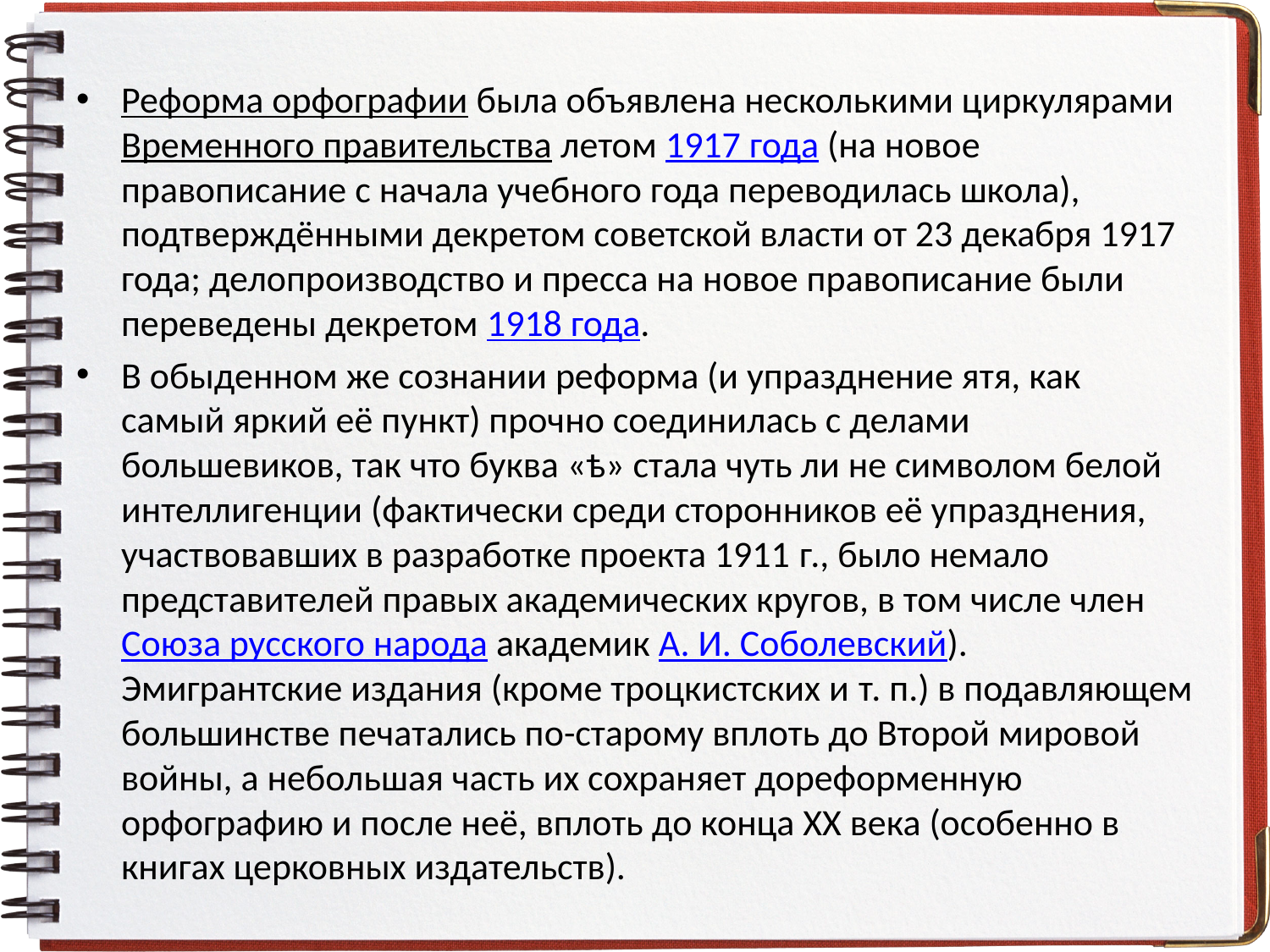

Реформа орфографии была объявлена несколькими циркулярами Временного правительства летом 1917 года (на новое правописание с начала учебного года переводилась школа), подтверждёнными декретом советской власти от 23 декабря 1917 года; делопроизводство и пресса на новое правописание были переведены декретом 1918 года.
В обыденном же сознании реформа (и упразднение ятя, как самый яркий её пункт) прочно соединилась с делами большевиков, так что буква «ѣ» стала чуть ли не символом белой интеллигенции (фактически среди сторонников её упразднения, участвовавших в разработке проекта 1911 г., было немало представителей правых академических кругов, в том числе член Союза русского народа академик А. И. Соболевский). Эмигрантские издания (кроме троцкистских и т. п.) в подавляющем большинстве печатались по-старому вплоть до Второй мировой войны, а небольшая часть их сохраняет дореформенную орфографию и после неё, вплоть до конца ХХ века (особенно в книгах церковных издательств).